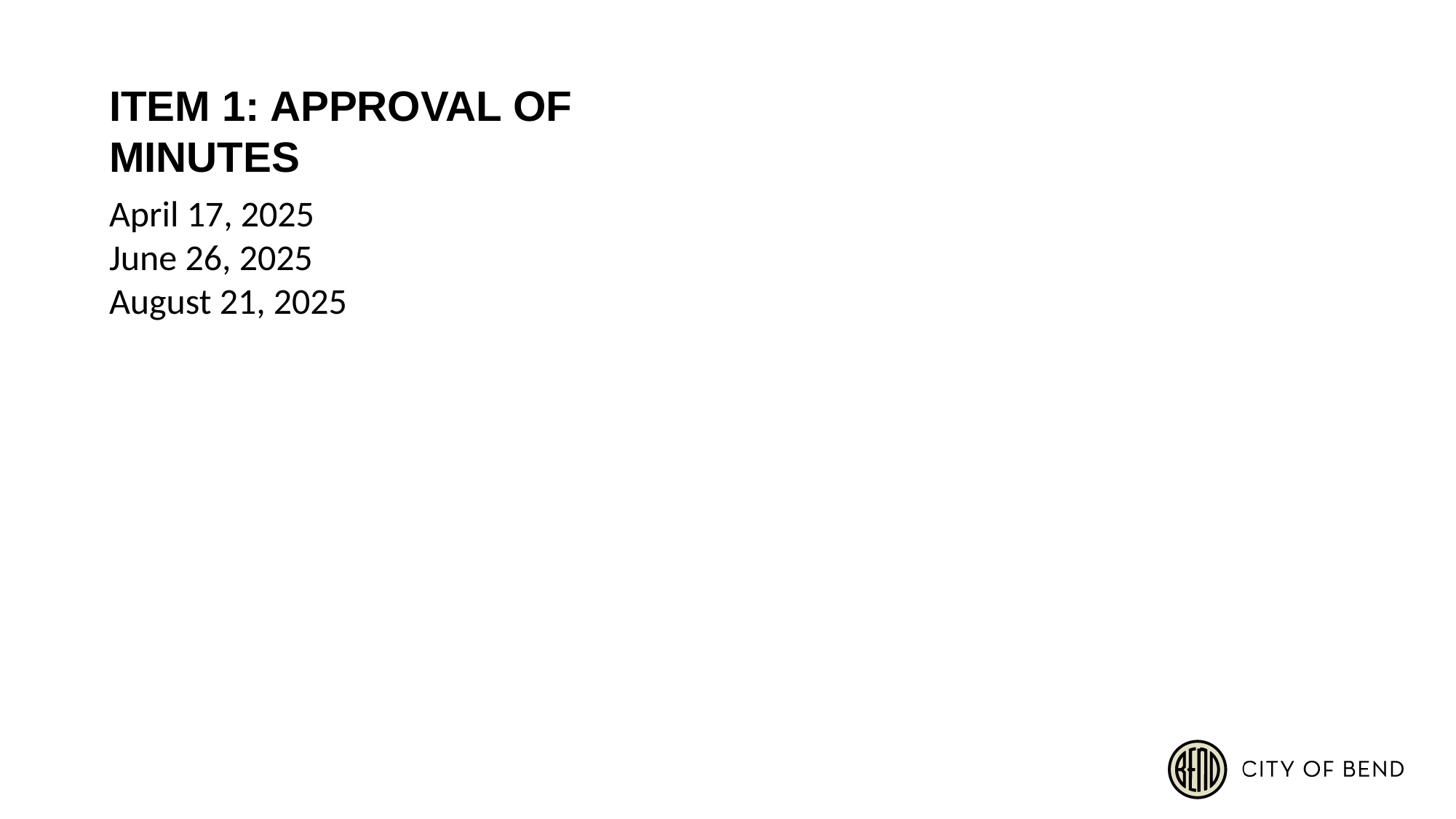

ITEM 1: APPROVAL OF MINUTES
April 17, 2025
June 26, 2025
August 21, 2025